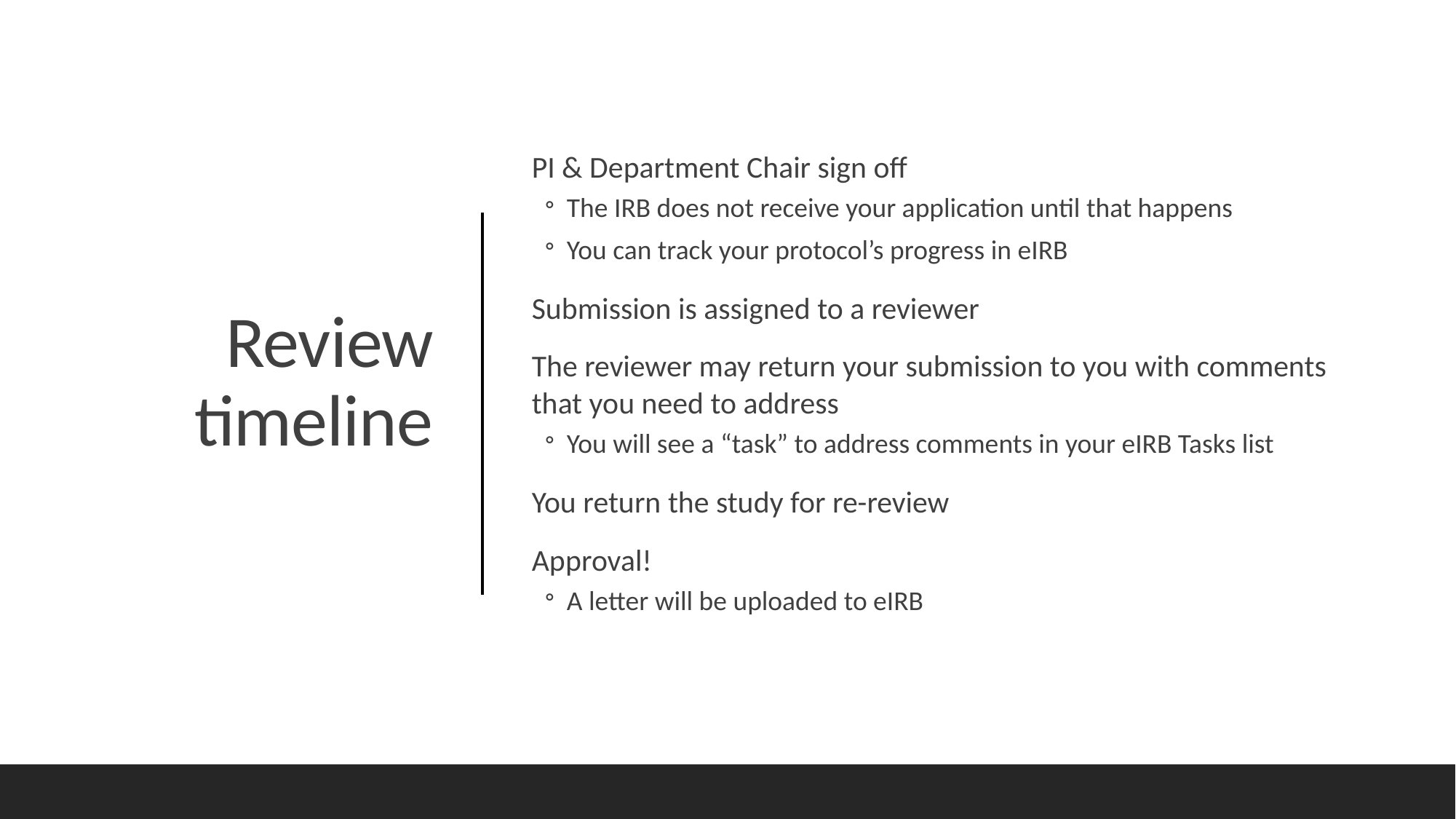

PI & Department Chair sign off
The IRB does not receive your application until that happens
You can track your protocol’s progress in eIRB
Submission is assigned to a reviewer
The reviewer may return your submission to you with comments that you need to address
You will see a “task” to address comments in your eIRB Tasks list
You return the study for re-review
Approval!
A letter will be uploaded to eIRB
# Review timeline